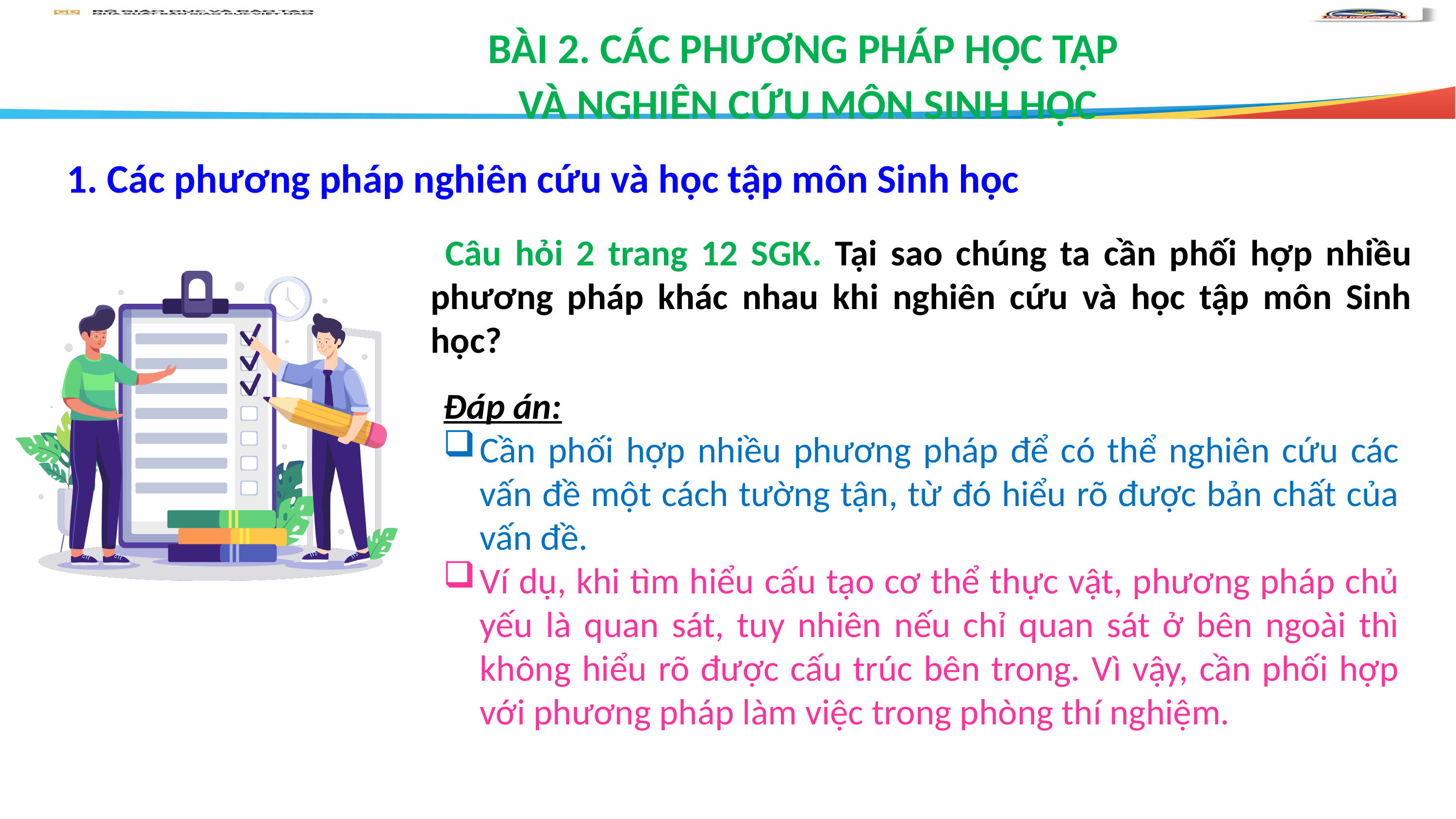

BÀI 2. CÁC PHƯƠNG PHÁP HỌC TẬP
VÀ NGHIÊN CỨU MÔN SINH HỌC
1. Các phương pháp nghiên cứu và học tập môn Sinh học
Câu hỏi 2 trang 12 SGK. Tại sao chúng ta cần phối hợp nhiều phương pháp khác nhau khi nghiên cứu và học tập môn Sinh học?

Đáp án:
Cần phối hợp nhiều phương pháp để có thể nghiên cứu các vấn đề một cách tường tận, từ đó hiểu rõ được bản chất của vấn đề.
Ví dụ, khi tìm hiểu cấu tạo cơ thể thực vật, phương pháp chủ yếu là quan sát, tuy nhiên nếu chỉ quan sát ở bên ngoài thì không hiểu rõ được cấu trúc bên trong. Vì vậy, cần phối hợp với phương pháp làm việc trong phòng thí nghiệm.